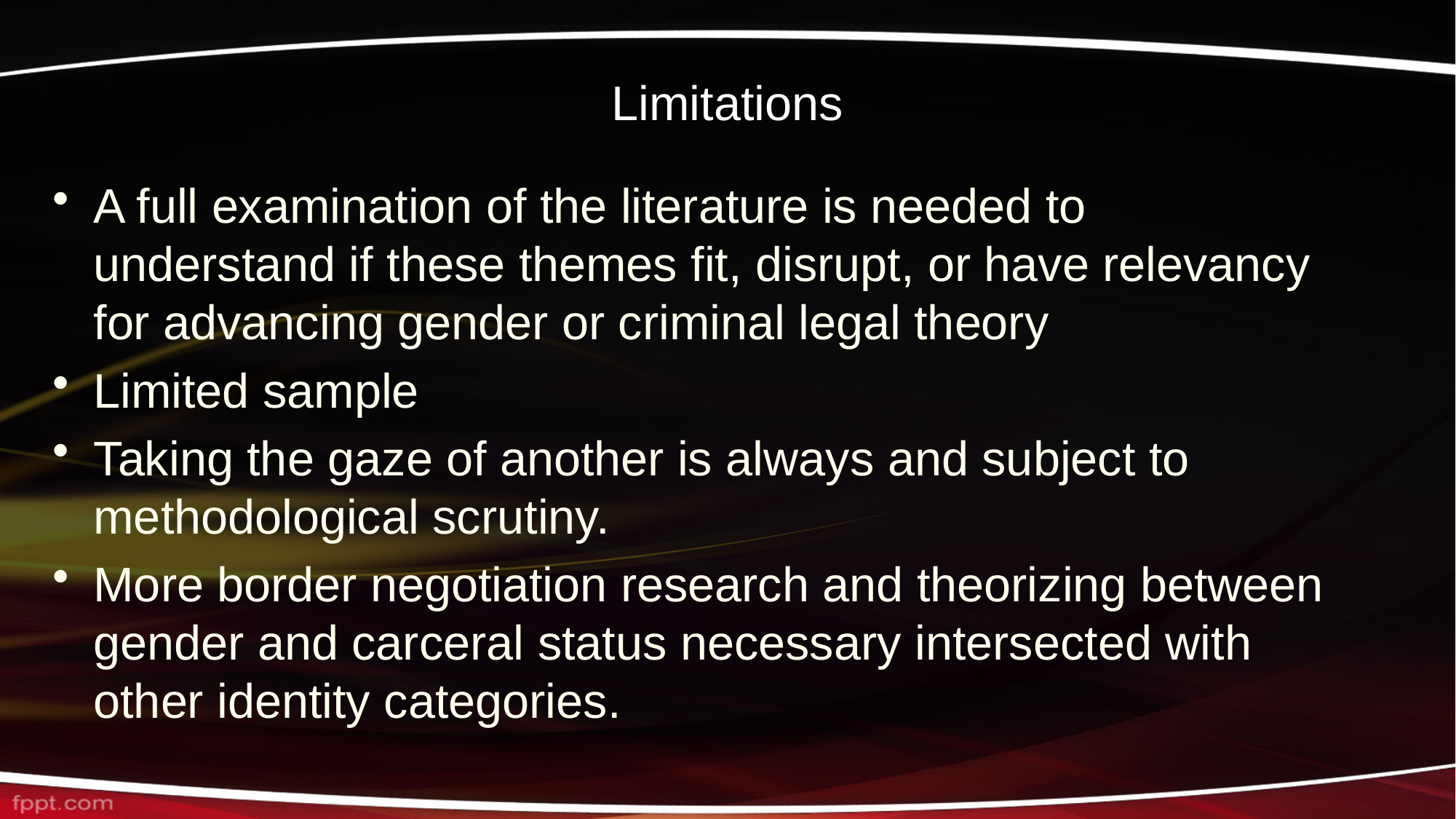

# Limitations
A full examination of the literature is needed to understand if these themes fit, disrupt, or have relevancy for advancing gender or criminal legal theory
Limited sample
Taking the gaze of another is always and subject to methodological scrutiny.
More border negotiation research and theorizing between gender and carceral status necessary intersected with other identity categories.